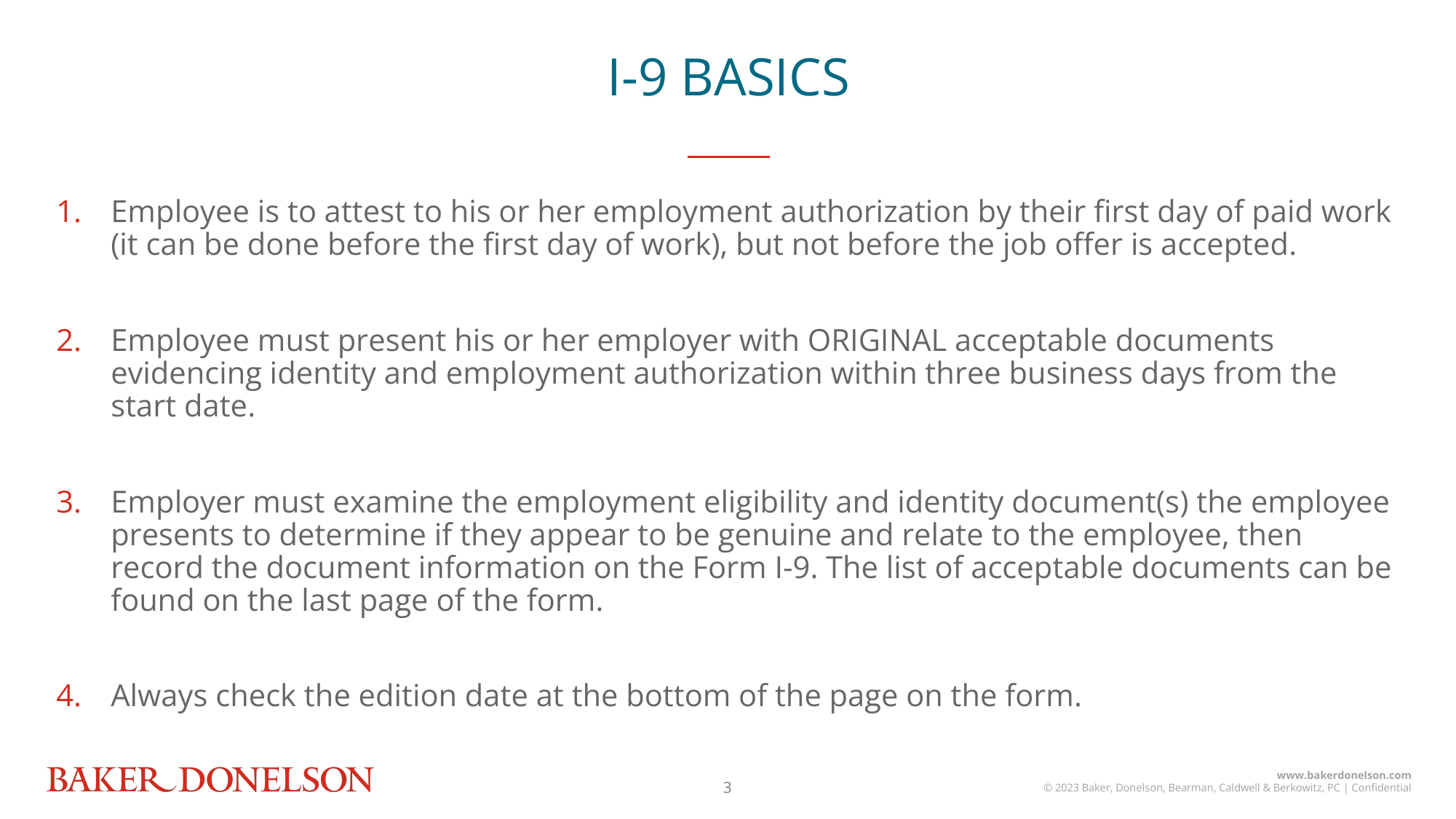

I-9 BASICS

Employee is to attest to his or her employment authorization by their first day of paid work (it can be done before the first day of work), but not before the job offer is accepted.

Employee must present his or her employer with ORIGINAL acceptable documents evidencing identity and employment authorization within three business days from the start date.

Employer must examine the employment eligibility and identity document(s) the employee presents to determine if they appear to be genuine and relate to the employee, then record the document information on the Form I-9. The list of acceptable documents can be found on the last page of the form.

Always check the edition date at the bottom of the page on the form.